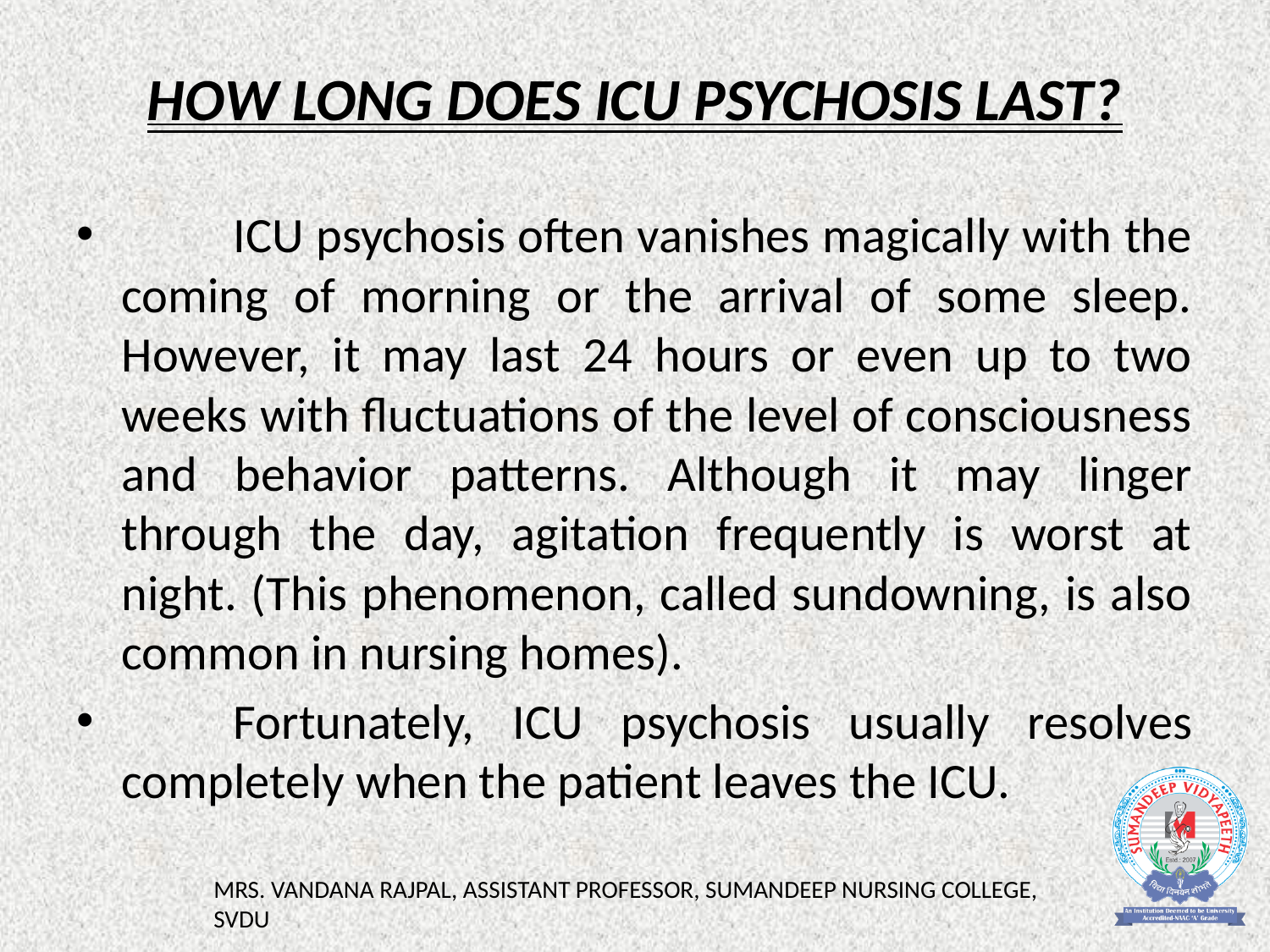

# HOW LONG DOES ICU PSYCHOSIS LAST?
	ICU psychosis often vanishes magically with the coming of morning or the arrival of some sleep. However, it may last 24 hours or even up to two weeks with fluctuations of the level of consciousness and behavior patterns. Although it may linger through the day, agitation frequently is worst at night. (This phenomenon, called sundowning, is also common in nursing homes).
	Fortunately, ICU psychosis usually resolves completely when the patient leaves the ICU.